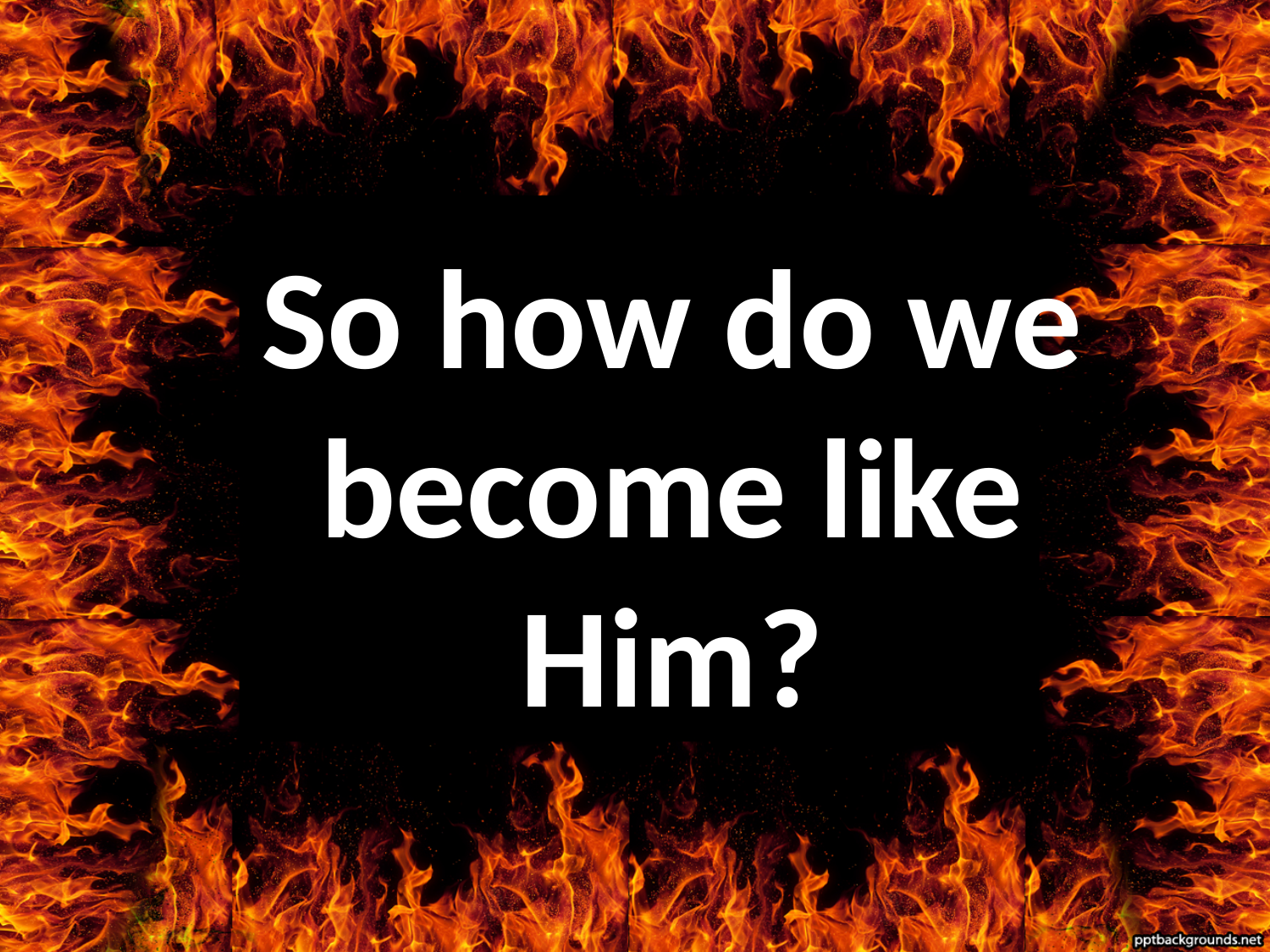

# So how do we become like Him?